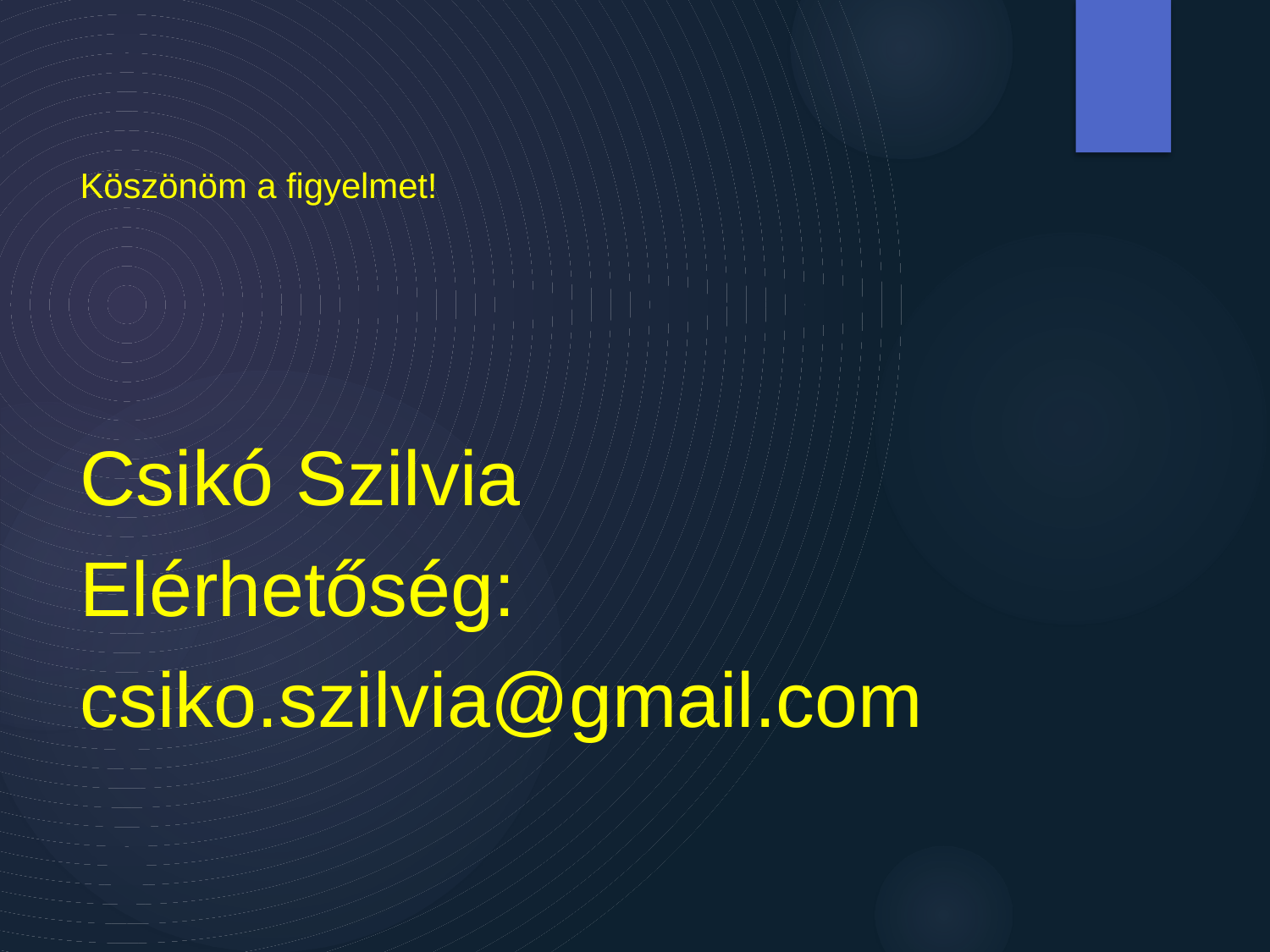

# Köszönöm a figyelmet!

Csikó Szilvia
Elérhetőség:
csiko.szilvia@gmail.com